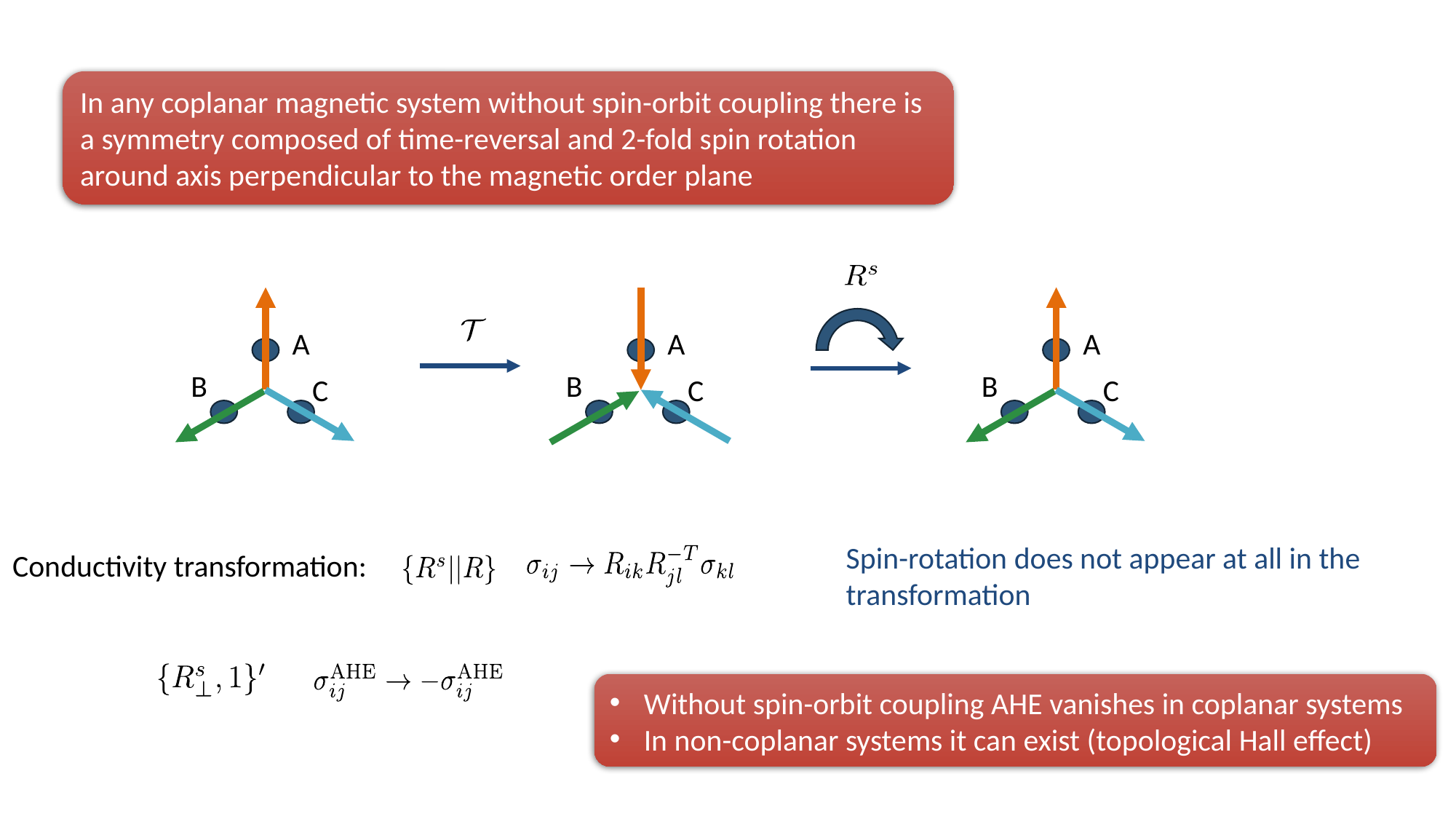

In any coplanar magnetic system without spin-orbit coupling there is a symmetry composed of time-reversal and 2-fold spin rotation around axis perpendicular to the magnetic order plane

A
A
A

B
B
B
C
C
C

Spin-rotation does not appear at all in the transformation
Conductivity transformation:

Without spin-orbit coupling AHE vanishes in coplanar systems
In non-coplanar systems it can exist (topological Hall effect)